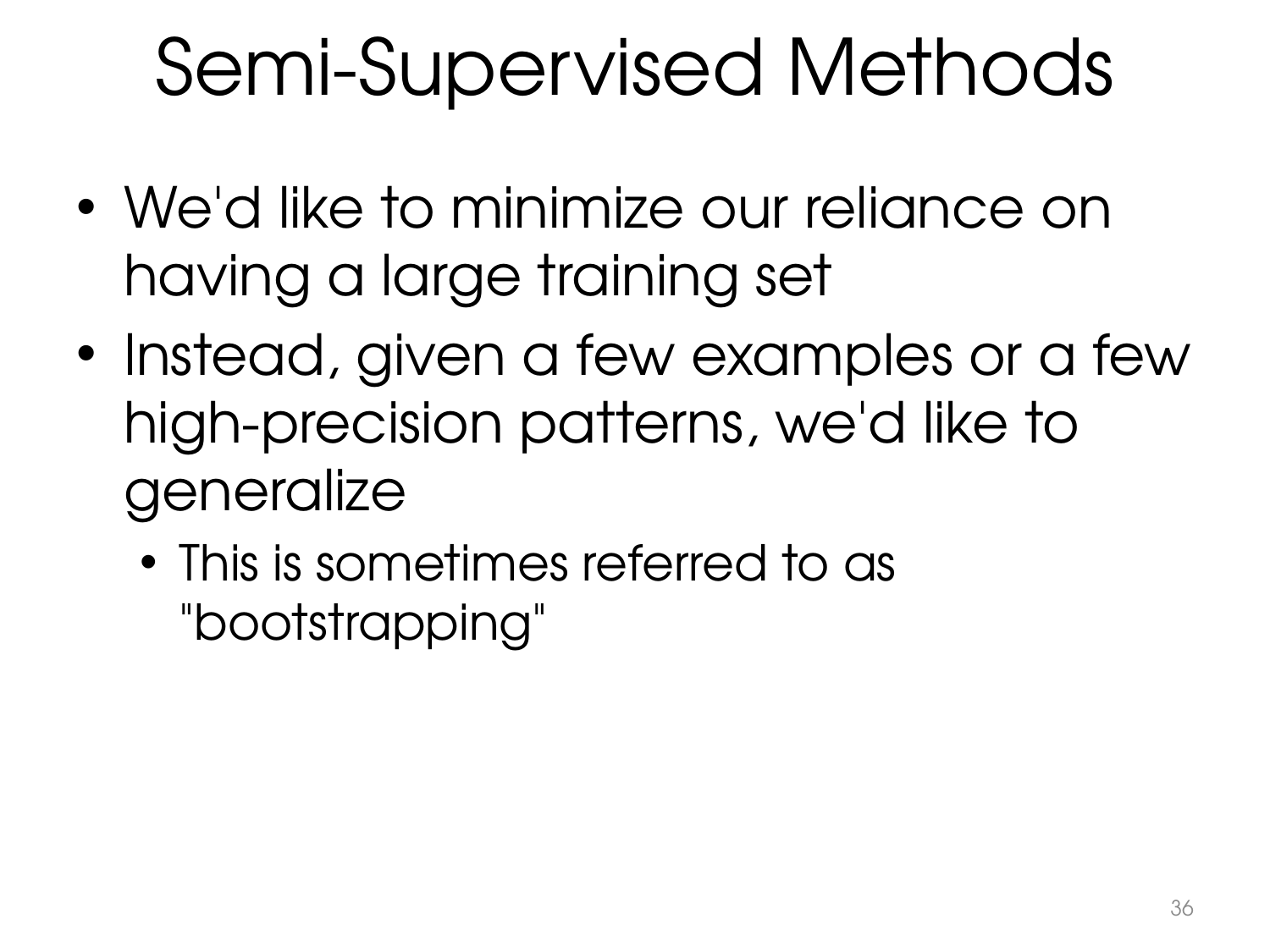

# Semi-Supervised Methods
We'd like to minimize our reliance on having a large training set
Instead, given a few examples or a few high-precision patterns, we'd like to generalize
This is sometimes referred to as "bootstrapping"
36